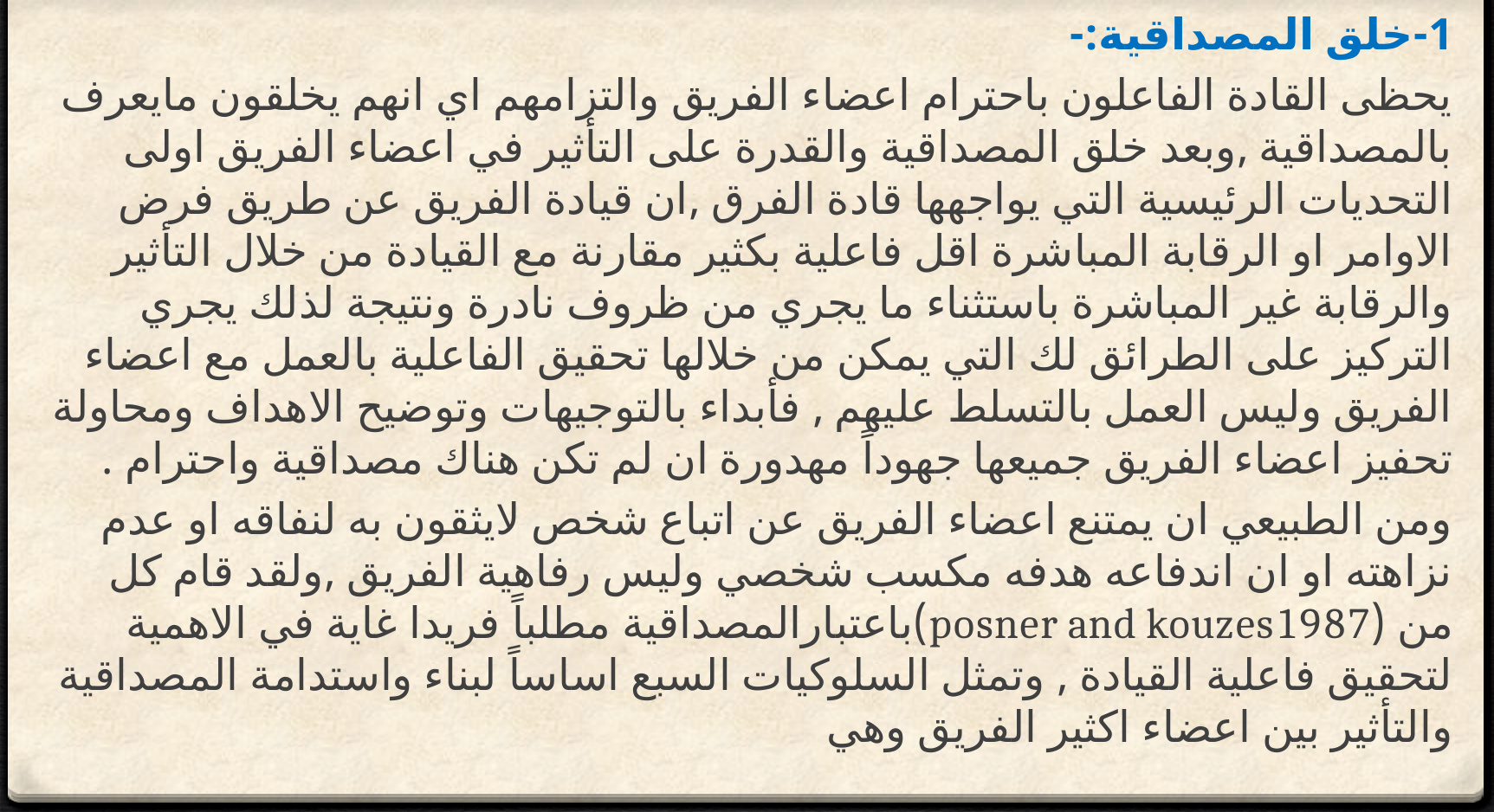

1-	خلق المصداقية:-
يحظى القادة الفاعلون باحترام اعضاء الفريق والتزامهم اي انهم يخلقون مايعرف بالمصداقية ,وبعد خلق المصداقية والقدرة على التأثير في اعضاء الفريق اولى التحديات الرئيسية التي يواجهها قادة الفرق ,ان قيادة الفريق عن طريق فرض الاوامر او الرقابة المباشرة اقل فاعلية بكثير مقارنة مع القيادة من خلال التأثير والرقابة غير المباشرة باستثناء ما يجري من ظروف نادرة ونتيجة لذلك يجري التركيز على الطرائق لك التي يمكن من خلالها تحقيق الفاعلية بالعمل مع اعضاء الفريق وليس العمل بالتسلط عليهم , فأبداء بالتوجيهات وتوضيح الاهداف ومحاولة تحفيز اعضاء الفريق جميعها جهوداً مهدورة ان لم تكن هناك مصداقية واحترام .
ومن الطبيعي ان يمتنع اعضاء الفريق عن اتباع شخص لايثقون به لنفاقه او عدم نزاهته او ان اندفاعه هدفه مكسب شخصي وليس رفاهية الفريق ,ولقد قام كل من (posner and kouzes1987)باعتبارالمصداقية مطلباً فريدا غاية في الاهمية لتحقيق فاعلية القيادة , وتمثل السلوكيات السبع اساساً لبناء واستدامة المصداقية والتأثير بين اعضاء اكثير الفريق وهي